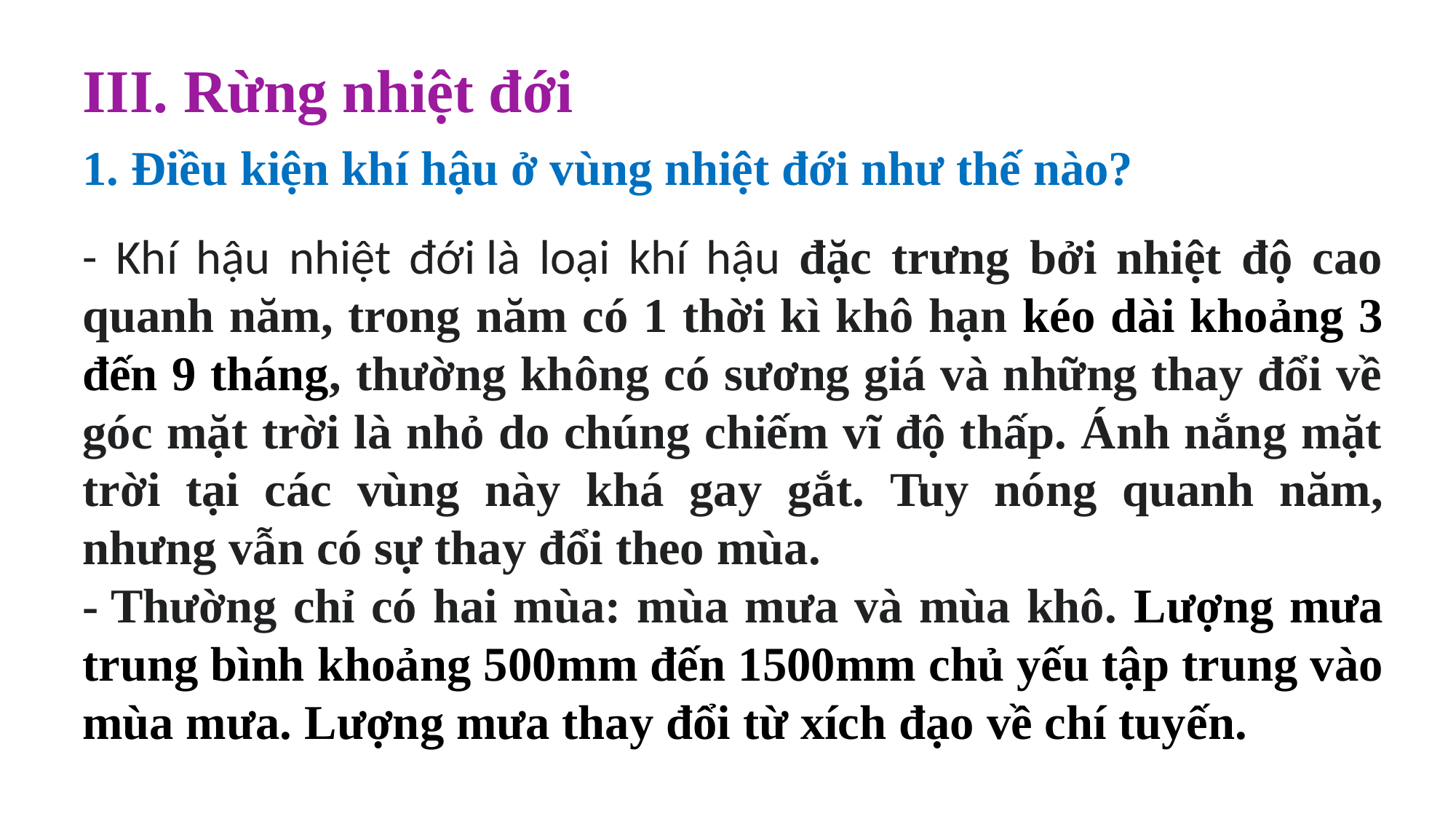

III. Rừng nhiệt đới
1. Điều kiện khí hậu ở vùng nhiệt đới như thế nào?
- Khí hậu nhiệt đới là loại khí hậu đặc trưng bởi nhiệt độ cao quanh năm, trong năm có 1 thời kì khô hạn kéo dài khoảng 3 đến 9 tháng, thường không có sương giá và những thay đổi về góc mặt trời là nhỏ do chúng chiếm vĩ độ thấp. Ánh nắng mặt trời tại các vùng này khá gay gắt. Tuy nóng quanh năm, nhưng vẫn có sự thay đổi theo mùa.
- Thường chỉ có hai mùa: mùa mưa và mùa khô. Lượng mưa trung bình khoảng 500mm đến 1500mm chủ yếu tập trung vào mùa mưa. Lượng mưa thay đổi từ xích đạo về chí tuyến.